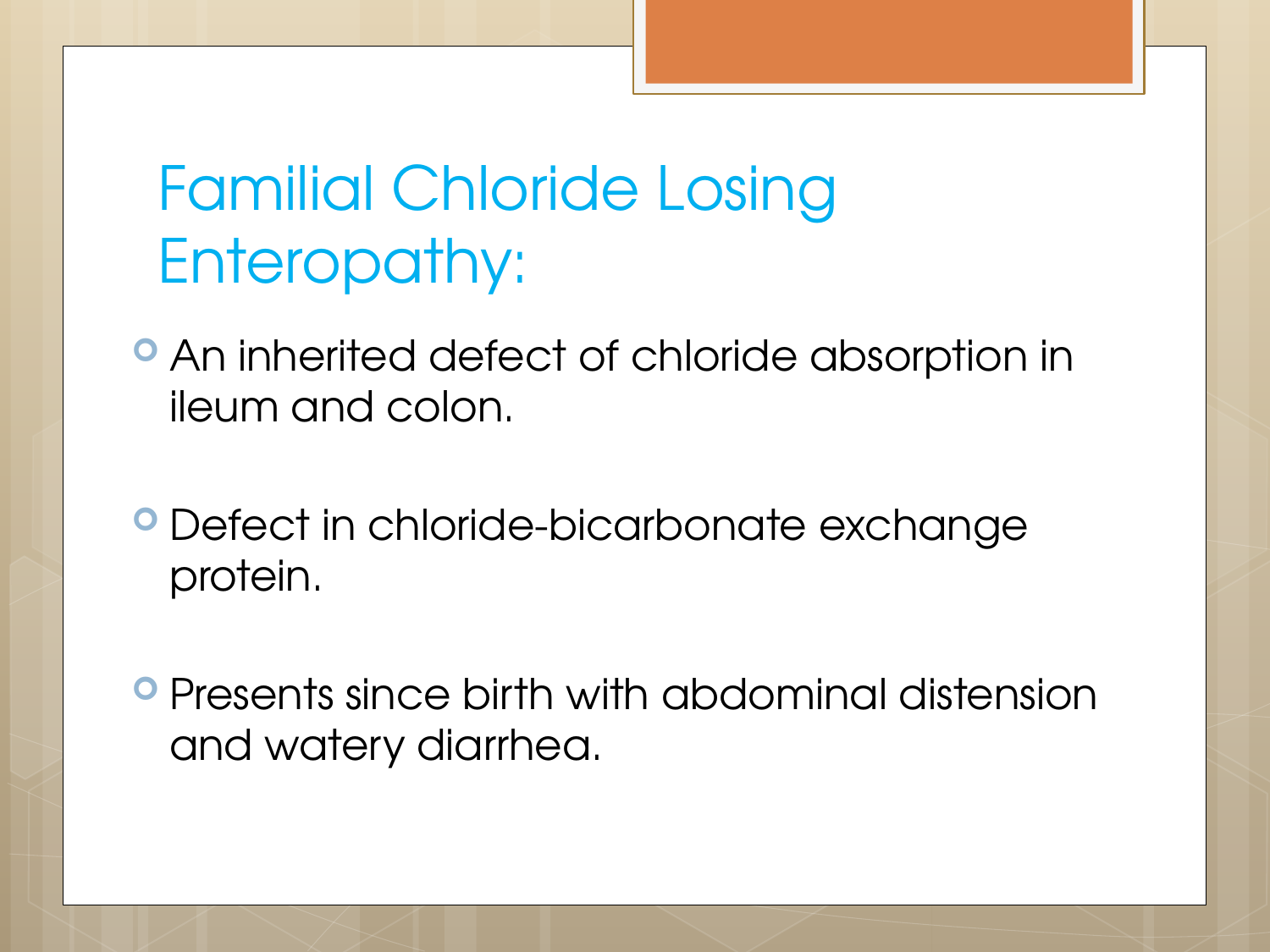

# Familial Chloride Losing Enteropathy:
An inherited defect of chloride absorption in ileum and colon.

Defect in chloride-bicarbonate exchange protein.

Presents since birth with abdominal distension and watery diarrhea.